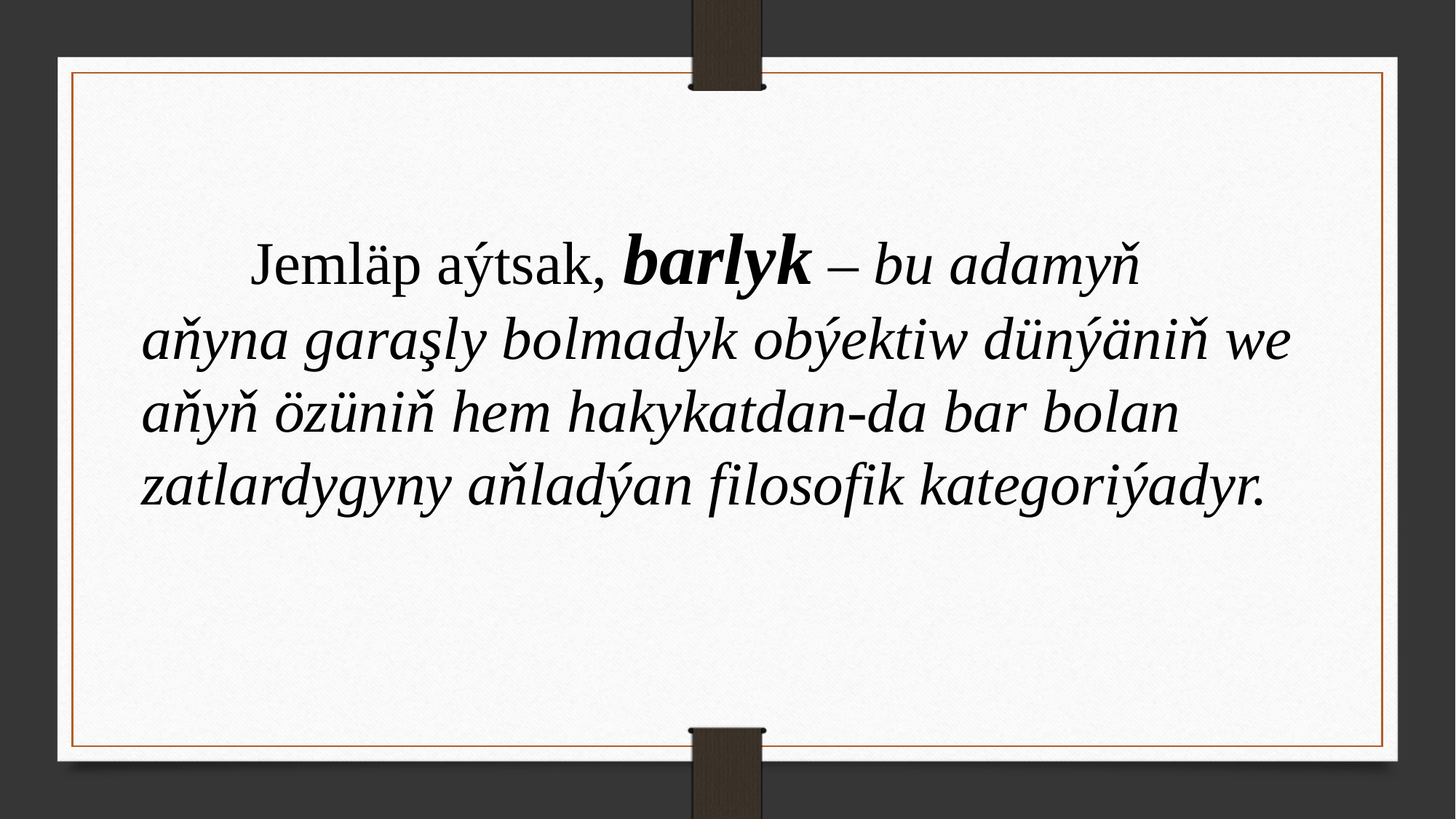

Jemläp aýtsak, barlyk – bu adamyň aňyna garaşly bolmadyk obýektiw dünýäniň we aňyň özüniň hem hakykatdan-da bar bolan zatlardygyny aňladýan filosofik kategoriýadyr.